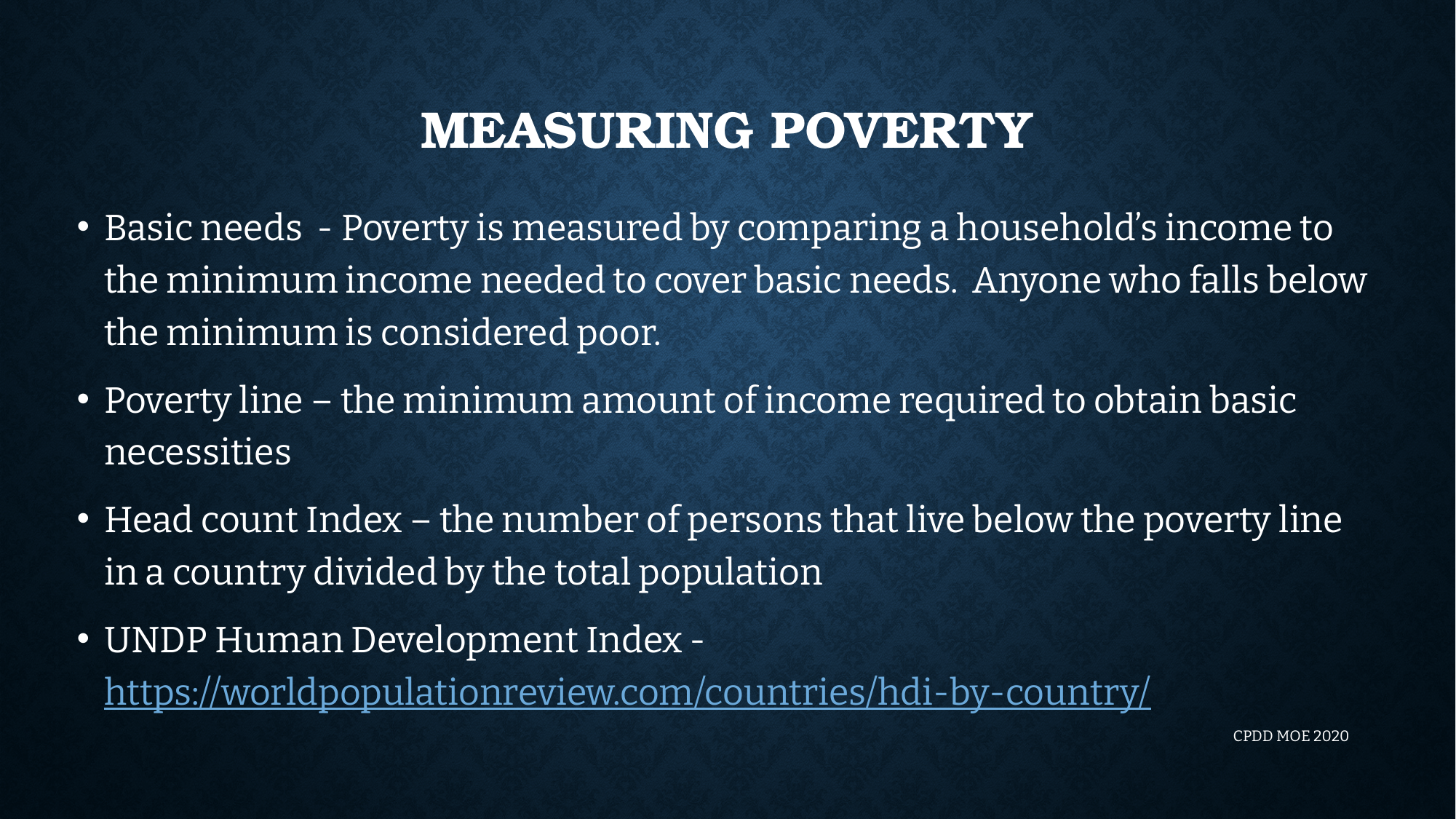

# Measuring poverty
Basic needs  - Poverty is measured by comparing a household’s income to the minimum income needed to cover basic needs.  Anyone who falls below the minimum is considered poor.
Poverty line – the minimum amount of income required to obtain basic necessities
Head count Index – the number of persons that live below the poverty line in a country divided by the total population
UNDP Human Development Index - https://worldpopulationreview.com/countries/hdi-by-country/
CPDD MOE 2020